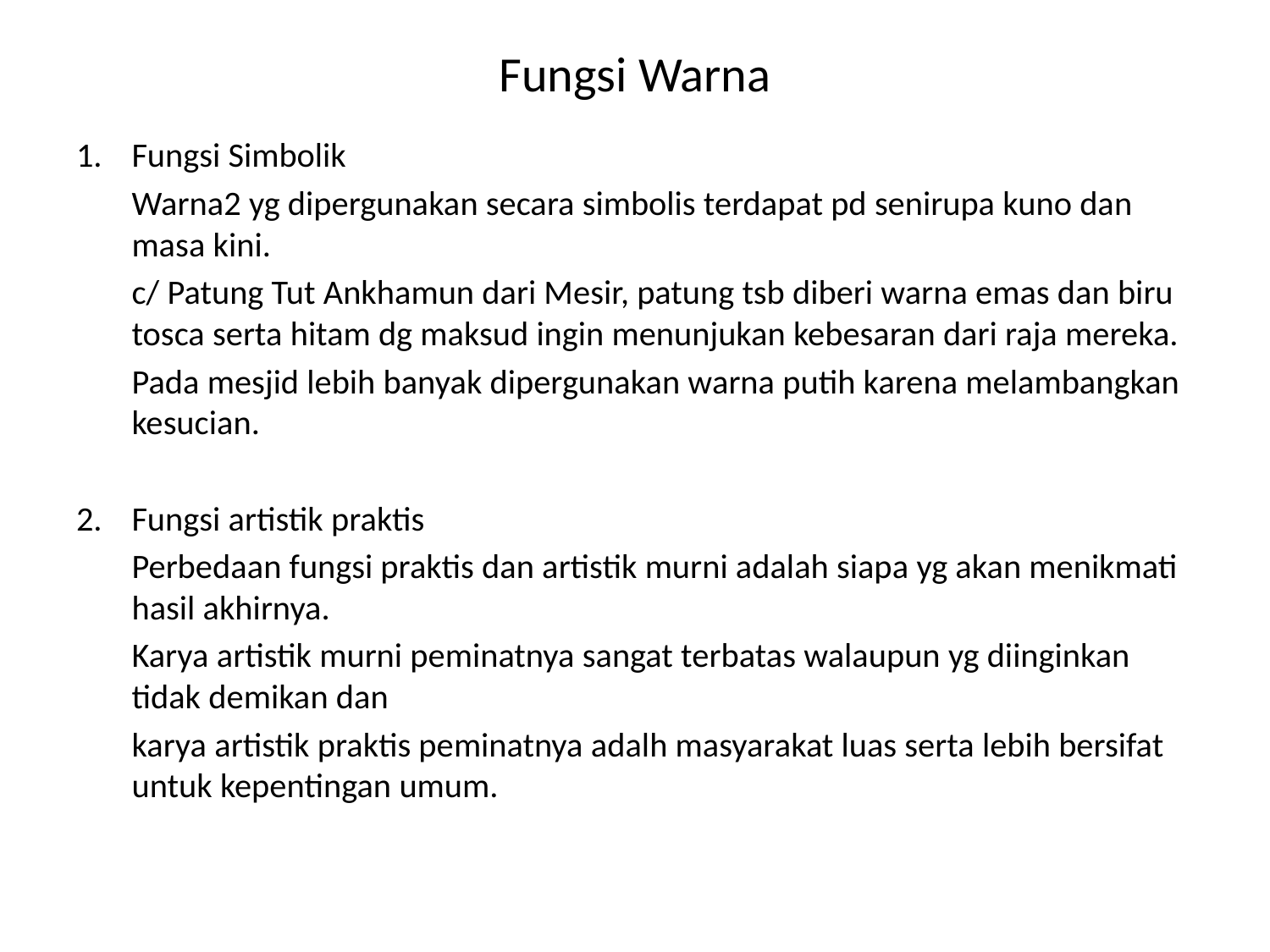

# Fungsi Warna
Fungsi Simbolik
	Warna2 yg dipergunakan secara simbolis terdapat pd senirupa kuno dan masa kini.
	c/ Patung Tut Ankhamun dari Mesir, patung tsb diberi warna emas dan biru tosca serta hitam dg maksud ingin menunjukan kebesaran dari raja mereka.
	Pada mesjid lebih banyak dipergunakan warna putih karena melambangkan kesucian.

2. 	Fungsi artistik praktis
	Perbedaan fungsi praktis dan artistik murni adalah siapa yg akan menikmati hasil akhirnya.
	Karya artistik murni peminatnya sangat terbatas walaupun yg diinginkan tidak demikan dan
	karya artistik praktis peminatnya adalh masyarakat luas serta lebih bersifat untuk kepentingan umum.